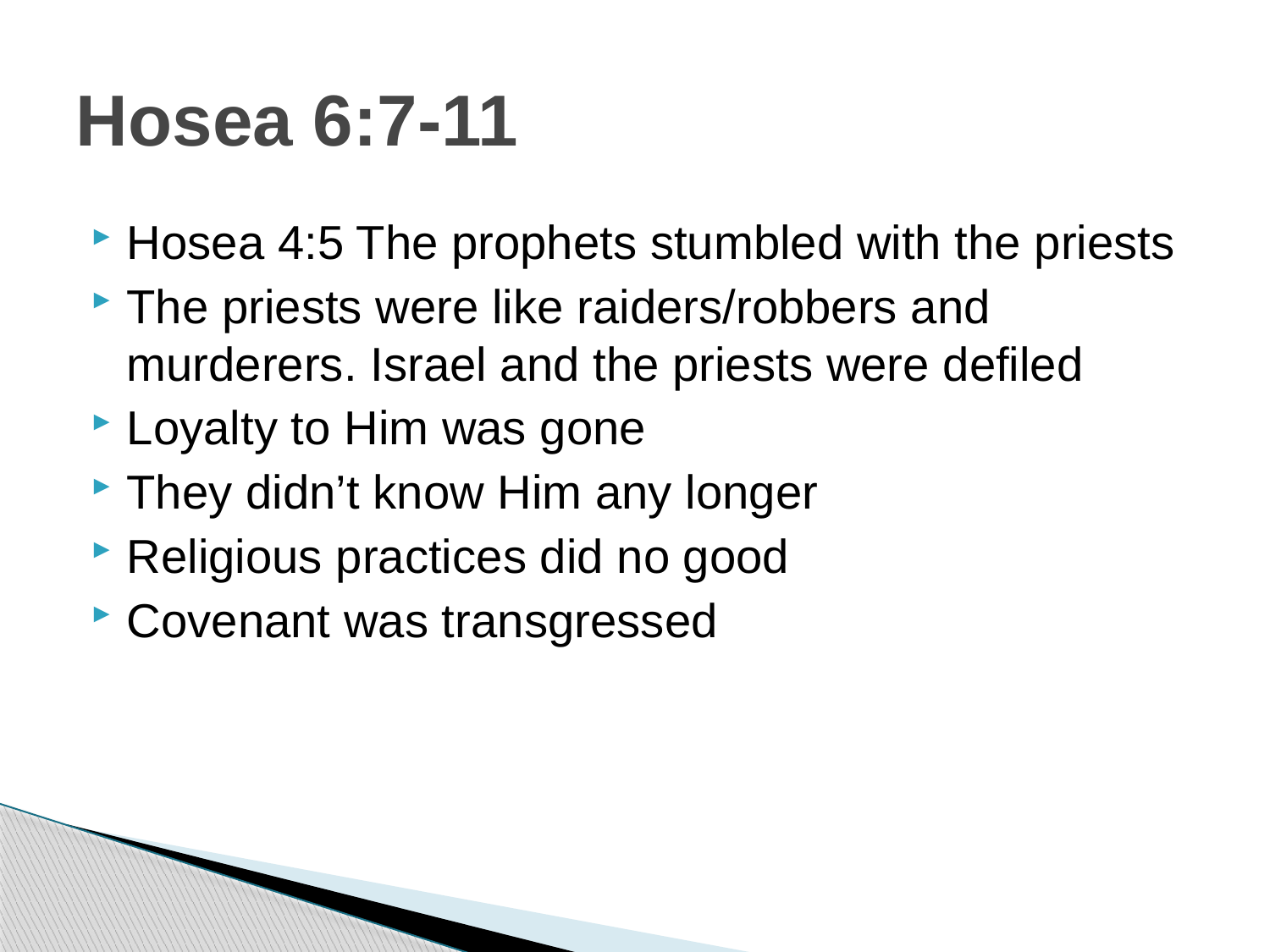

# Hosea 6:7-11
Hosea 4:5 The prophets stumbled with the priests
The priests were like raiders/robbers and murderers. Israel and the priests were defiled
Loyalty to Him was gone
They didn’t know Him any longer
Religious practices did no good
Covenant was transgressed